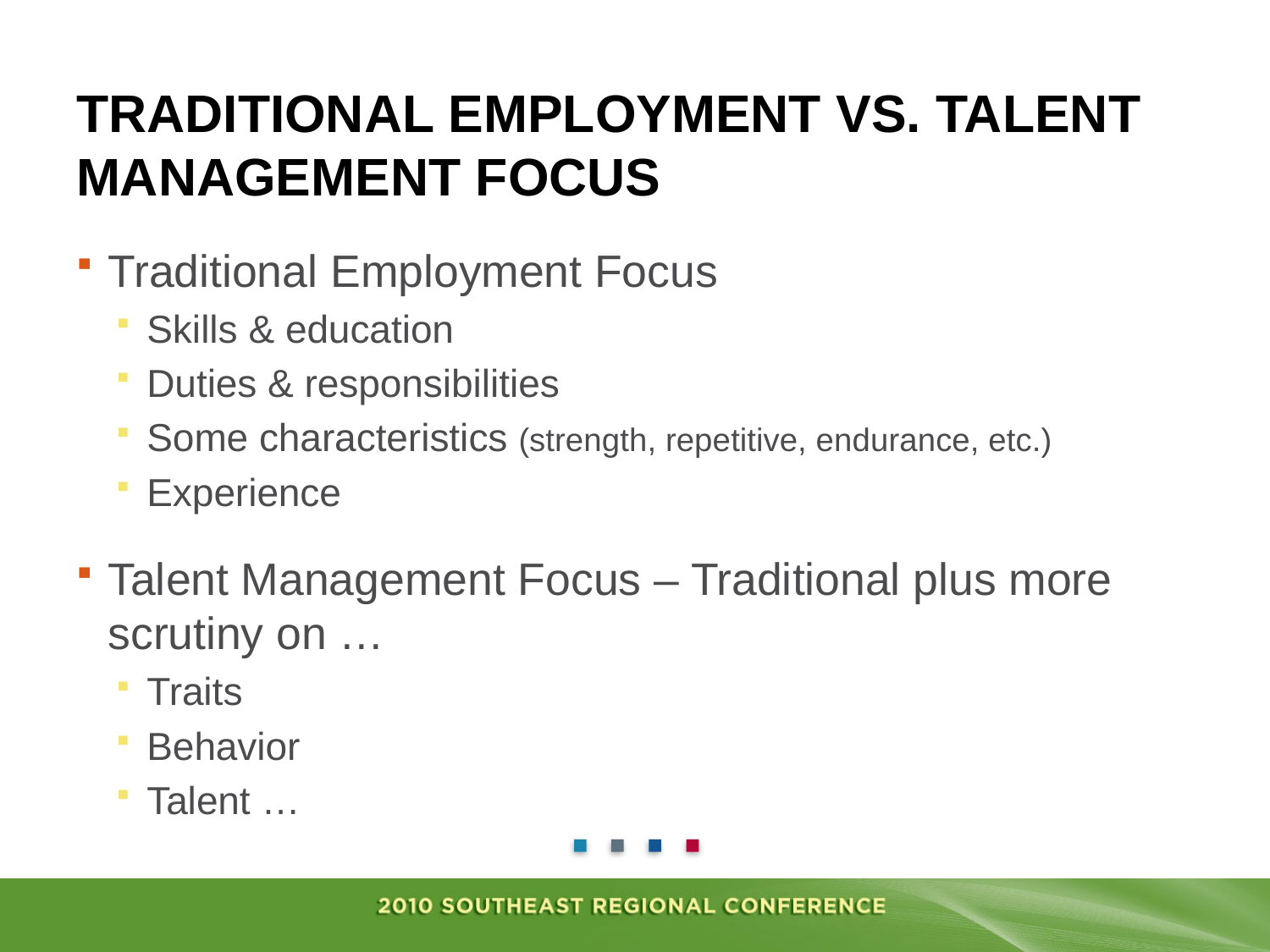

# Traditional Employment vs. Talent Management Focus

Traditional Employment Focus
Skills & education
Duties & responsibilities
Some characteristics (strength, repetitive, endurance, etc.)
Experience

Talent Management Focus – Traditional plus more scrutiny on …
Traits
Behavior
Talent …